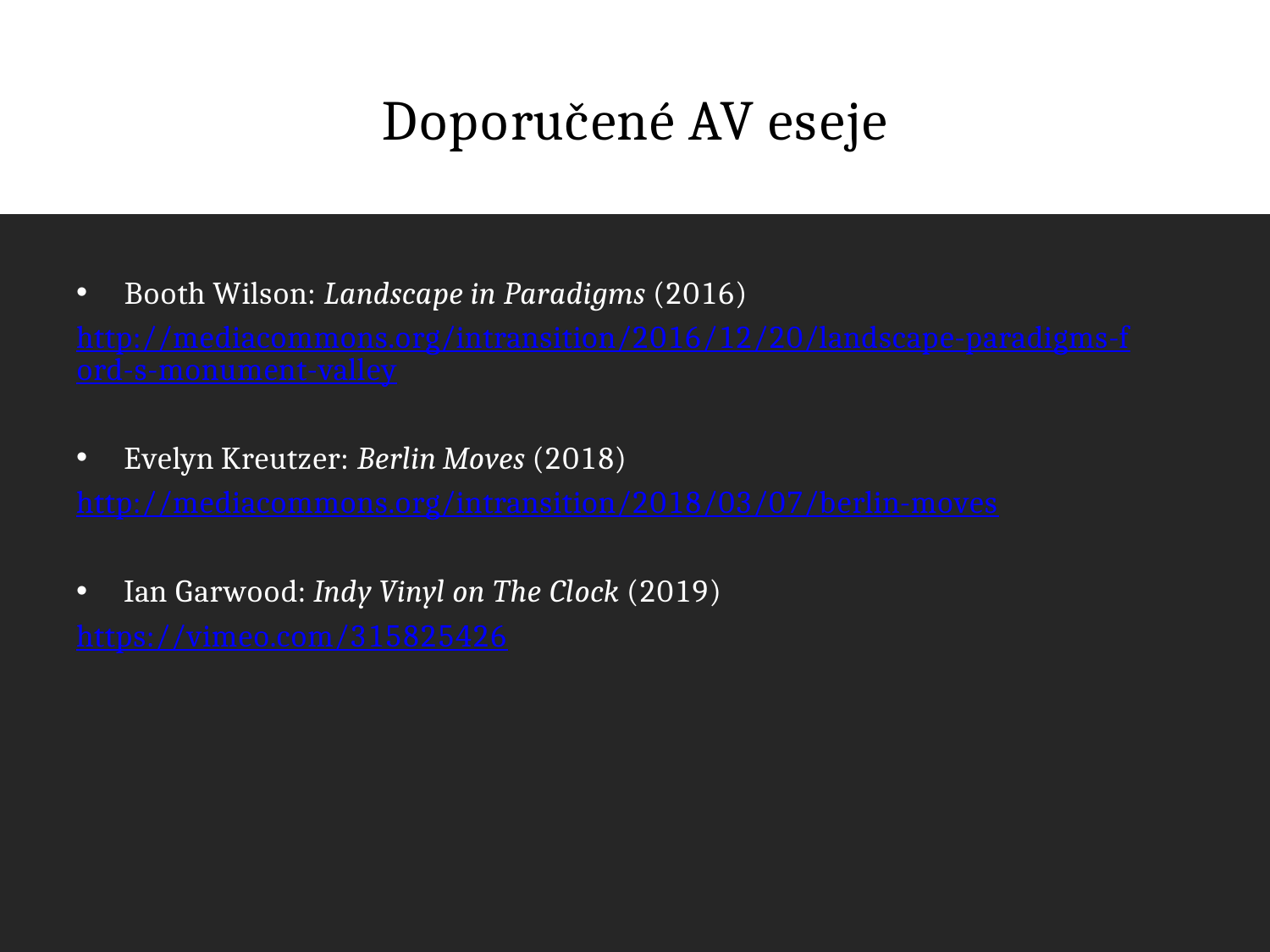

# Doporučené AV eseje

Booth Wilson: Landscape in Paradigms (2016)
http://mediacommons.org/intransition/2016/12/20/landscape-paradigms-ford-s-monument-valley

Evelyn Kreutzer: Berlin Moves (2018)
http://mediacommons.org/intransition/2018/03/07/berlin-moves

Ian Garwood: Indy Vinyl on The Clock (2019)
https://vimeo.com/315825426